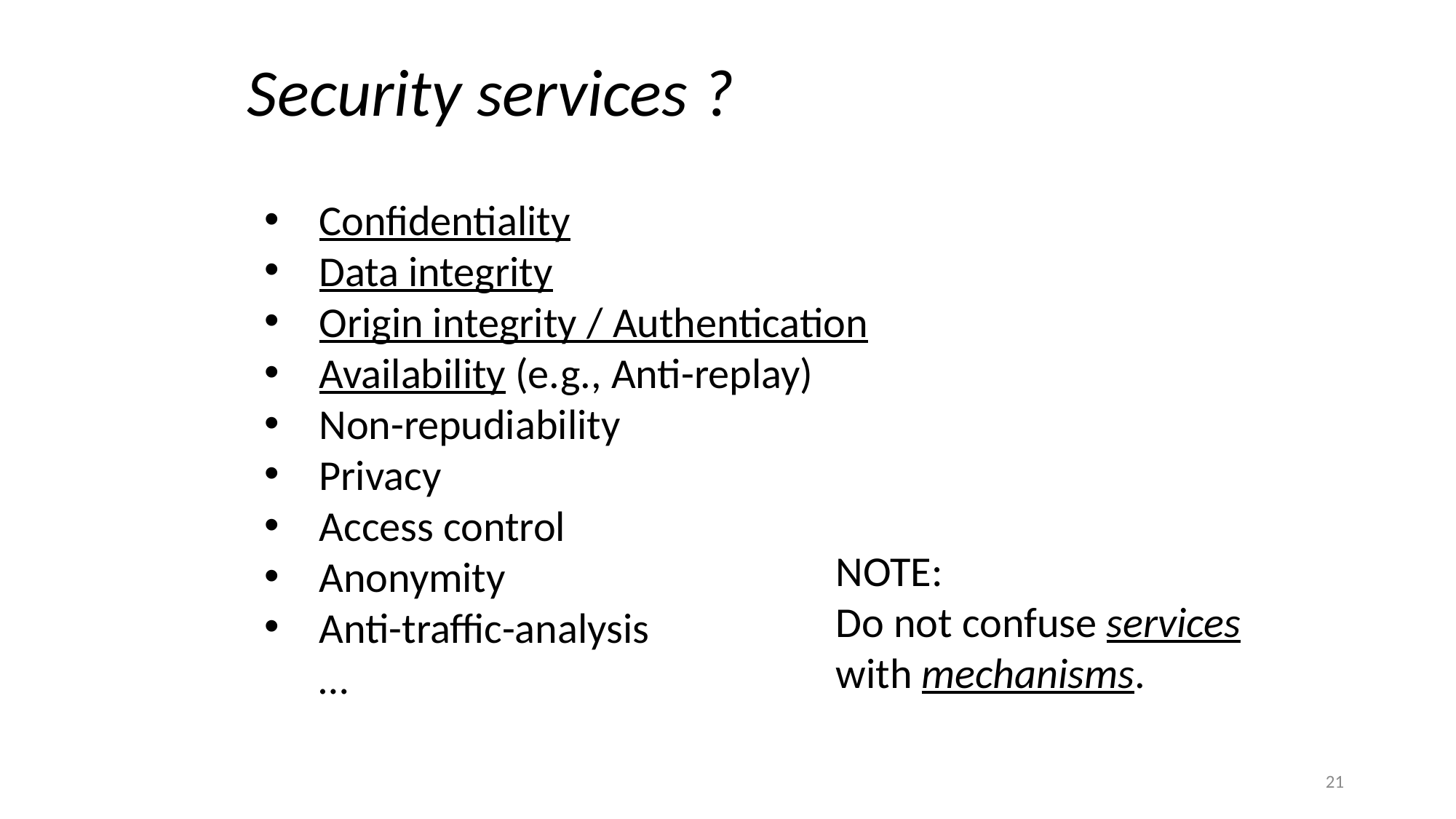

# Security services ?
Confidentiality
Data integrity
Origin integrity / Authentication
Availability (e.g., Anti-replay)
Non-repudiability
Privacy
Access control
Anonymity
Anti-traffic-analysis
…
NOTE:
Do not confuse services with mechanisms.
21